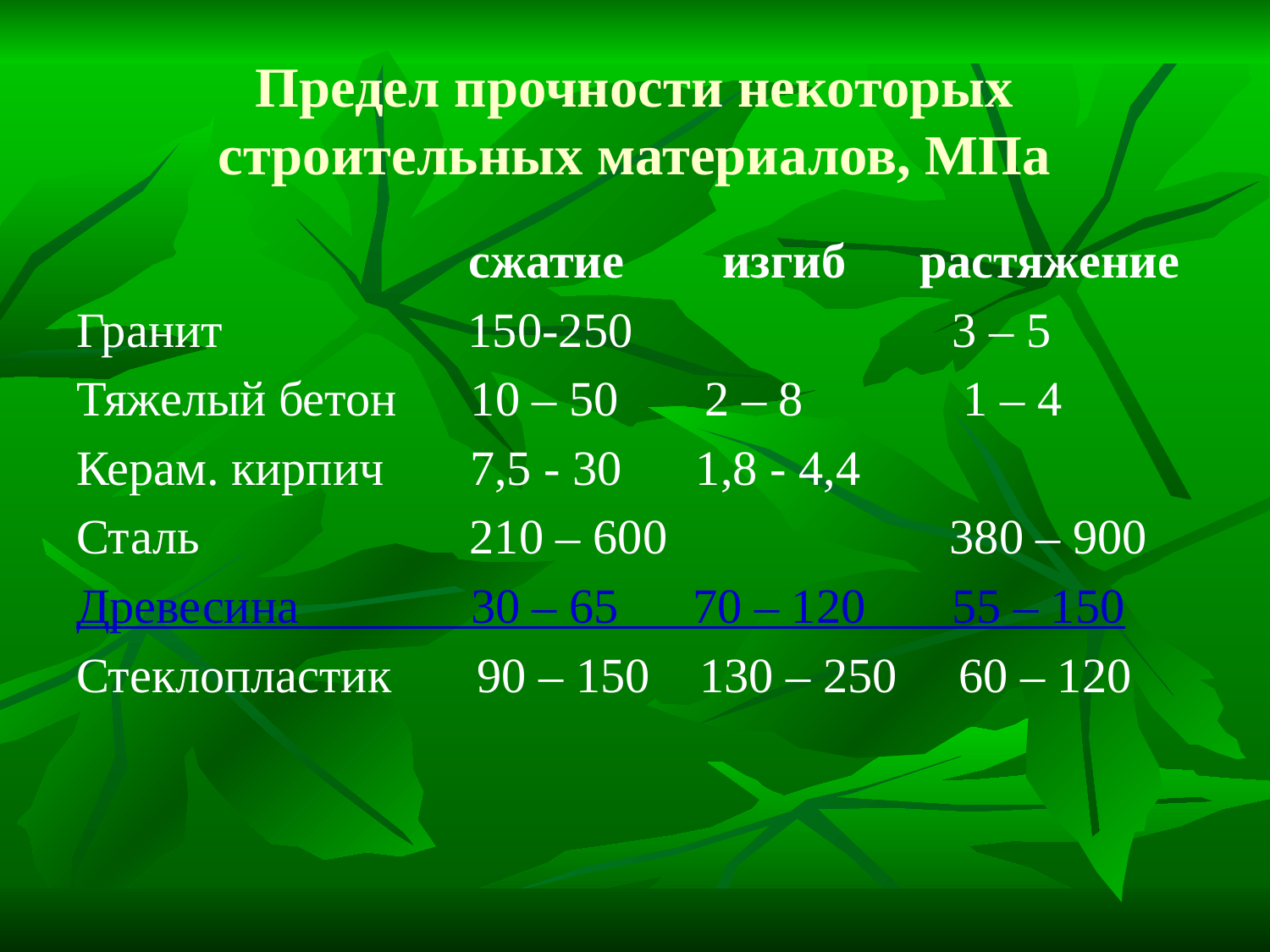

# Предел прочности некоторых строительных материалов, МПа
                                сжатие        изгиб      растяжение
Гранит                    150-250                          3 – 5
Тяжелый бетон      10 – 50       2 – 8             1 – 4
Керам. кирпич       7,5 - 30      1,8 - 4,4
Сталь                      210 – 600                       380 – 900
Древесина              30 – 65      70 – 120       55 – 150
Стеклопластик       90 – 150    130 – 250     60 – 120